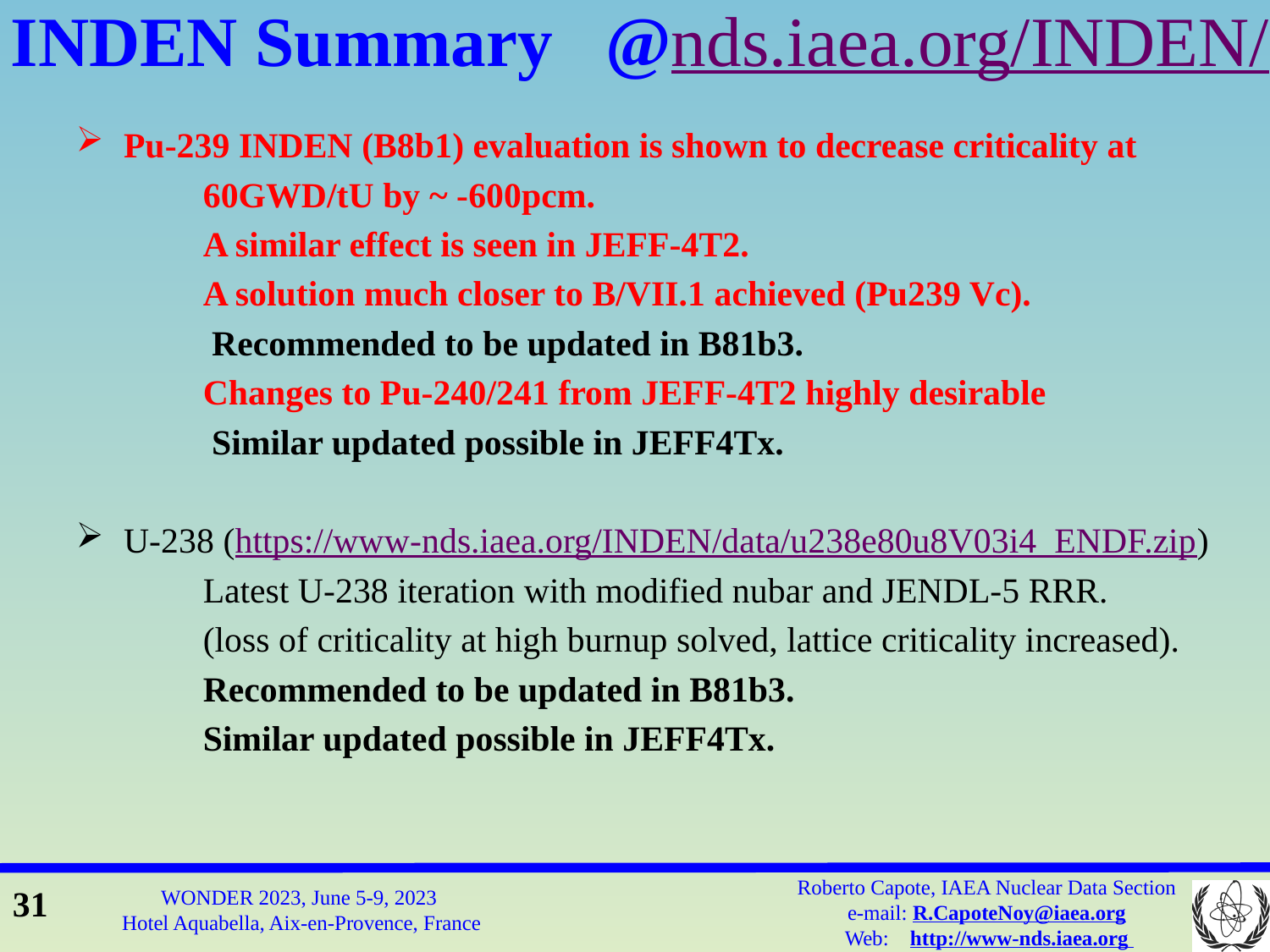

# INDEN Summary   @nds.iaea.org/INDEN/
Pu-239 INDEN (B8b1) evaluation is shown to decrease criticality at
	60GWD/tU by ~ -600pcm.
       	A similar effect is seen in JEFF-4T2.
       	A solution much closer to B/VII.1 achieved (Pu239 Vc).
	 Recommended to be updated in B81b3.
	Changes to Pu-240/241 from JEFF-4T2 highly desirable
	 Similar updated possible in JEFF4Tx.

U-238 (https://www-nds.iaea.org/INDEN/data/u238e80u8V03i4_ENDF.zip)
       	Latest U-238 iteration with modified nubar and JENDL-5 RRR.
	(loss of criticality at high burnup solved, lattice criticality increased).
       	Recommended to be updated in B81b3.
	Similar updated possible in JEFF4Tx.